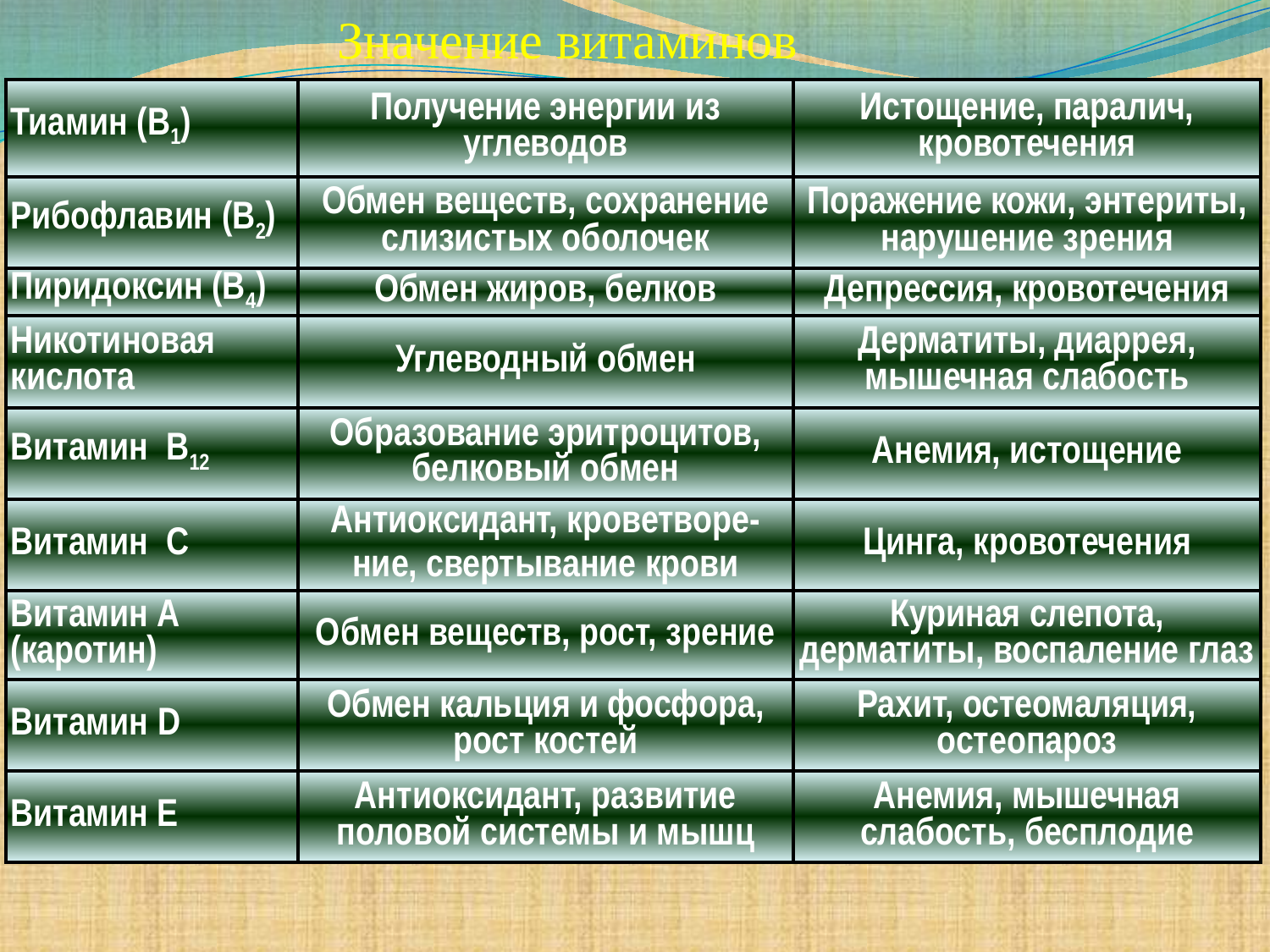

# Значение витаминов
| Тиамин (В1) | Получение энергии из углеводов | Истощение, паралич, кровотечения |
| --- | --- | --- |
| Рибофлавин (В2) | Обмен веществ, сохранение слизистых оболочек | Поражение кожи, энтериты, нарушение зрения |
| Пиридоксин (В4) | Обмен жиров, белков | Депрессия, кровотечения |
| Никотиновая кислота | Углеводный обмен | Дерматиты, диаррея, мышечная слабость |
| Витамин В12 | Образование эритроцитов, белковый обмен | Анемия, истощение |
| Витамин С | Антиоксидант, кроветворе- ние, свертывание крови | Цинга, кровотечения |
| Витамин А (каротин) | Обмен веществ, рост, зрение | Куриная слепота, дерматиты, воспаление глаз |
| Витамин D | Обмен кальция и фосфора, рост костей | Рахит, остеомаляция, остеопароз |
| Витамин Е | Антиоксидант, развитие половой системы и мышц | Анемия, мышечная слабость, бесплодие |